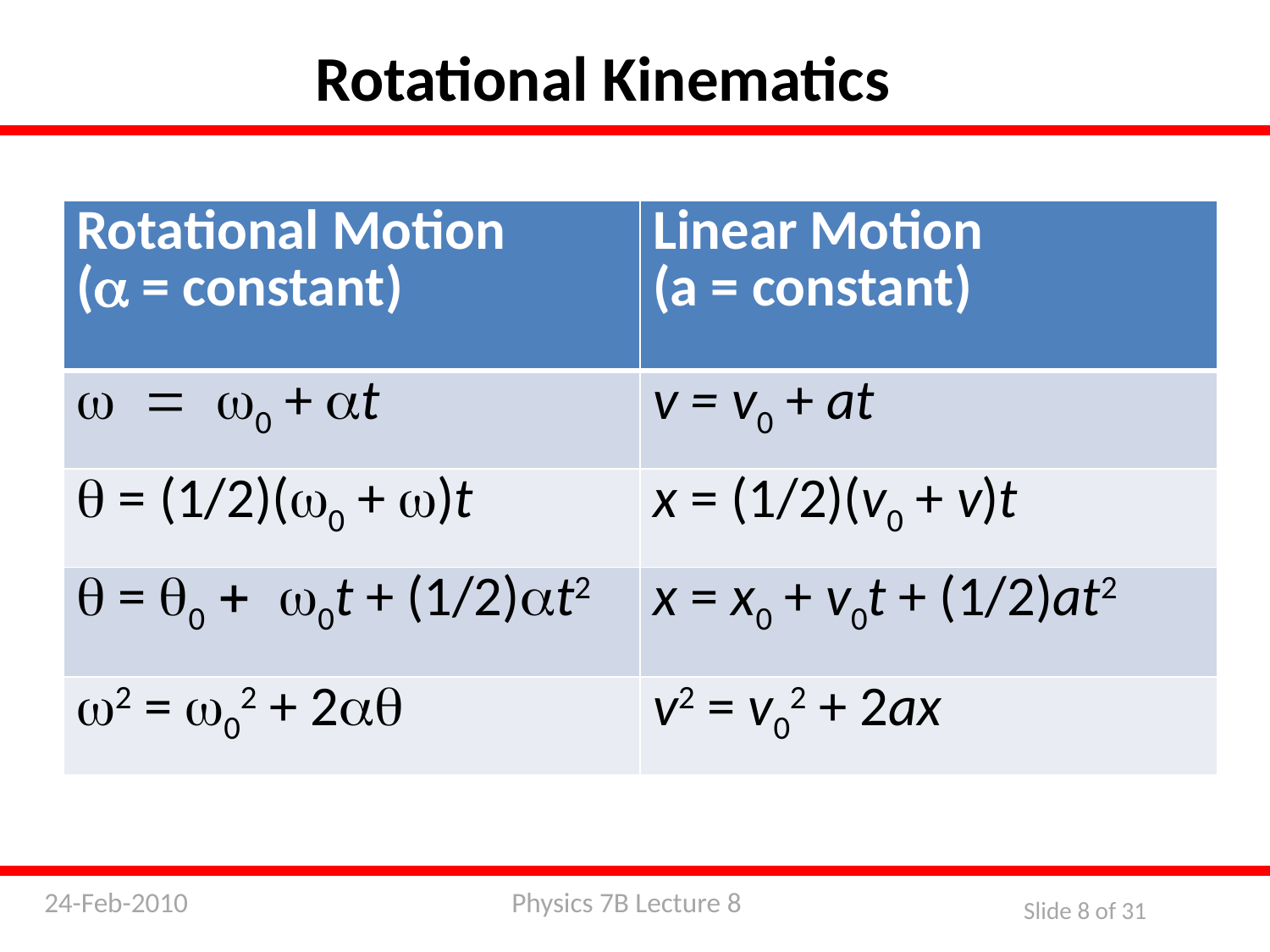

Rotational Kinematics
| Rotational Motion (α = constant) | Linear Motion (a = constant) |
| --- | --- |
| ω = ω0 + αt | v = v0 + at |
| θ = (1/2)(ω0 + ω)t | x = (1/2)(v0 + v)t |
| θ = θ0 + ω0t + (1/2)αt2 | x = x0 + v0t + (1/2)at2 |
| ω2 = ω02 + 2αθ | v2 = v02 + 2ax |